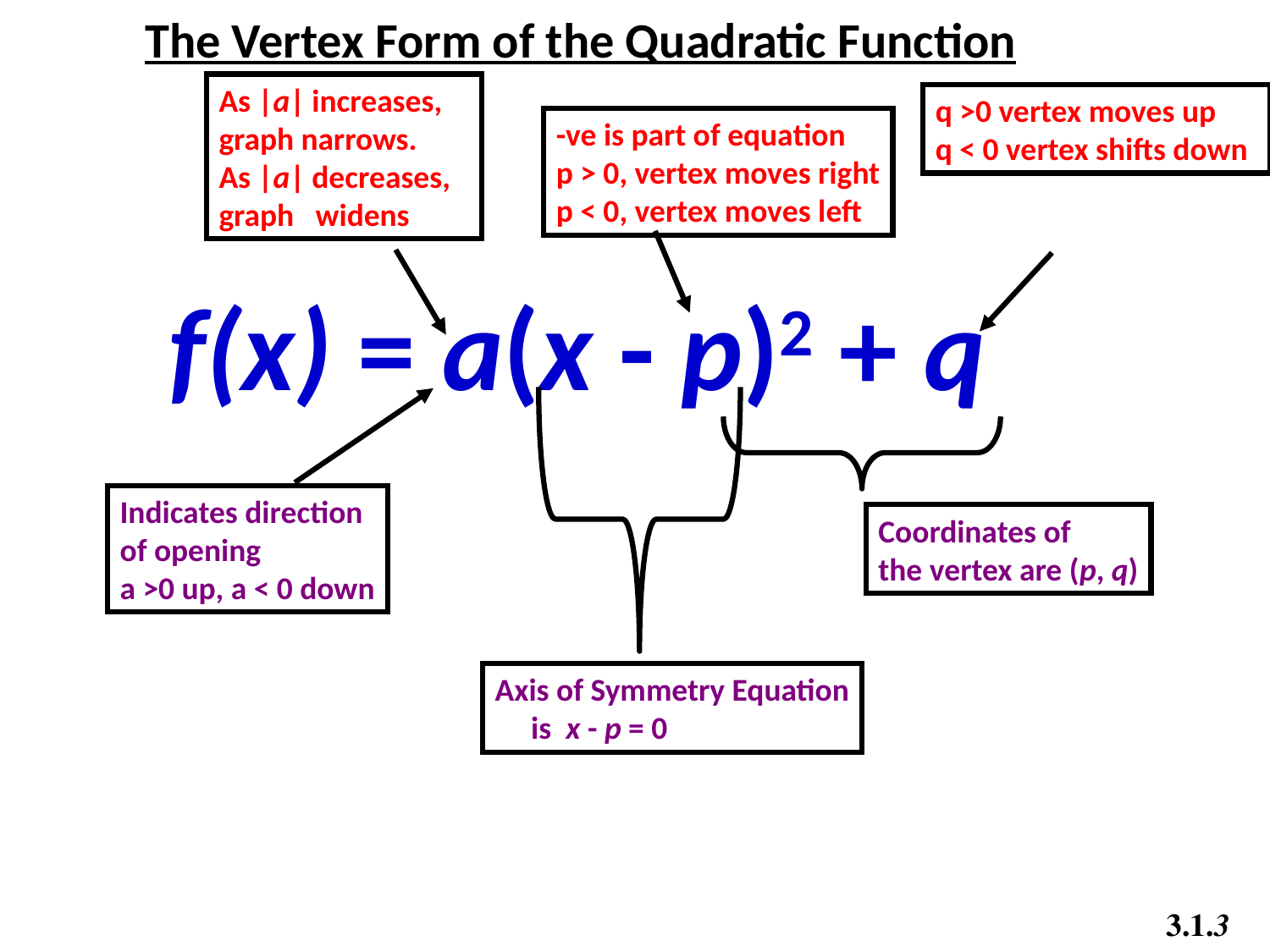

The Vertex Form of the Quadratic Function
As |a| increases,
graph narrows.
As |a| decreases, graph   widens
q >0 vertex moves up
q < 0 vertex shifts down
-ve is part of equation
p > 0, vertex moves right
p < 0, vertex moves left

f(x) = a(x - p)2 + q

Indicates direction
of opening
a >0 up, a < 0 down
Coordinates of
the vertex are (p, q)
Axis of Symmetry Equation
     is  x - p = 0
3.1.3